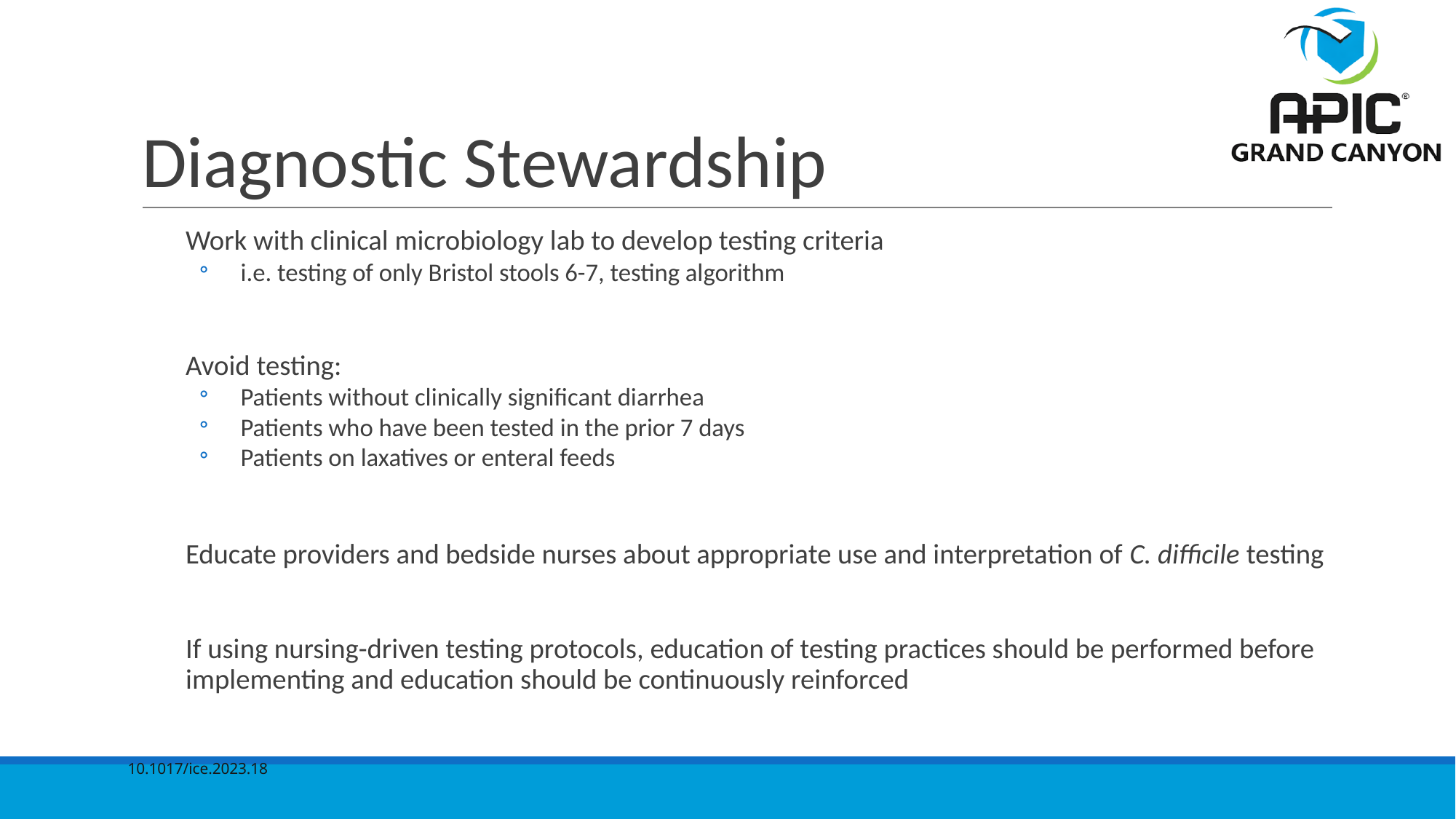

# Diagnostic Stewardship
Work with clinical microbiology lab to develop testing criteria
i.e. testing of only Bristol stools 6-7, testing algorithm

Avoid testing:
Patients without clinically significant diarrhea
Patients who have been tested in the prior 7 days
Patients on laxatives or enteral feeds

Educate providers and bedside nurses about appropriate use and interpretation of C. difficile testing

If using nursing-driven testing protocols, education of testing practices should be performed before implementing and education should be continuously reinforced
10.1017/ice.2023.18